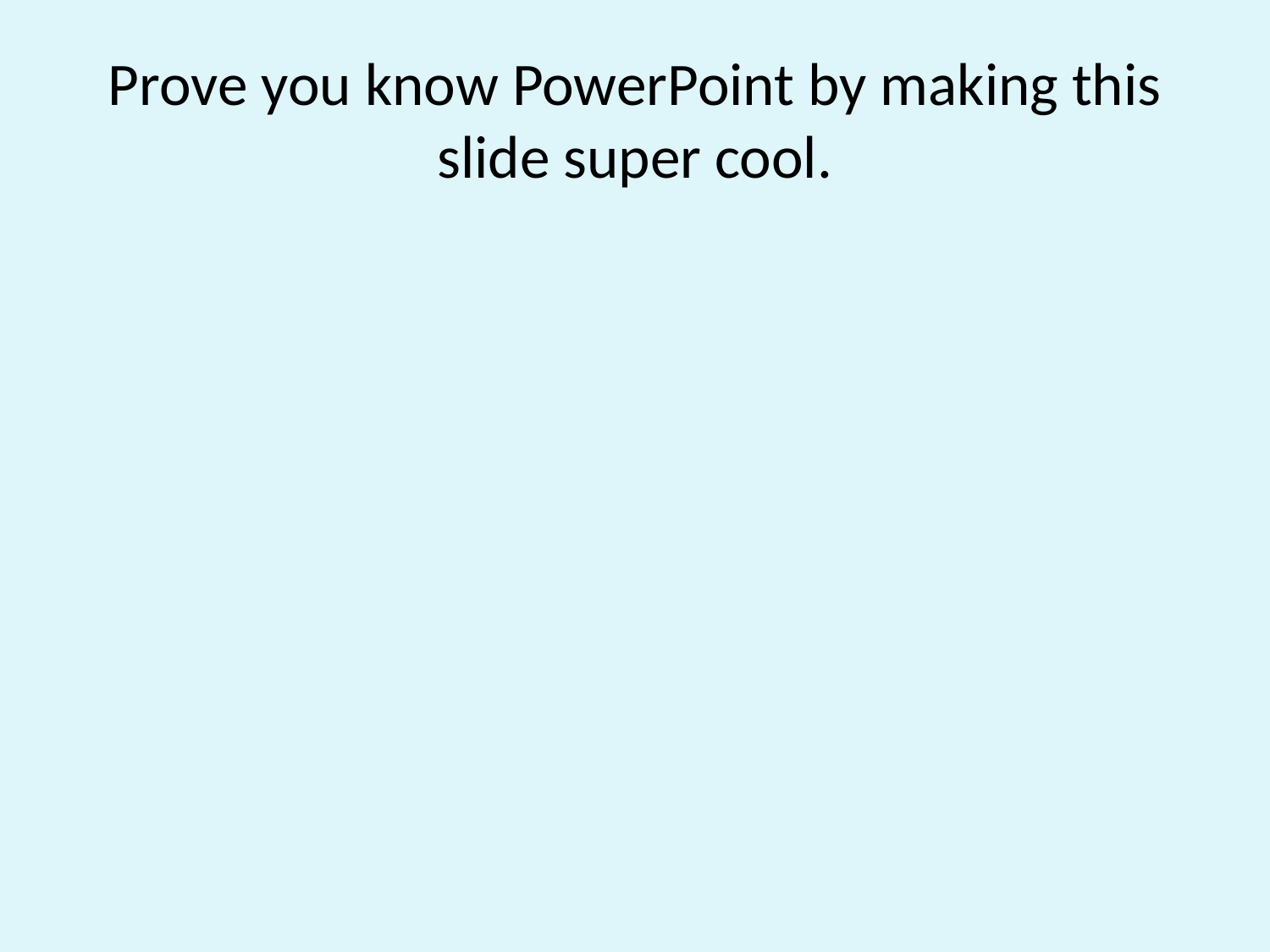

# Prove you know PowerPoint by making this slide super cool.